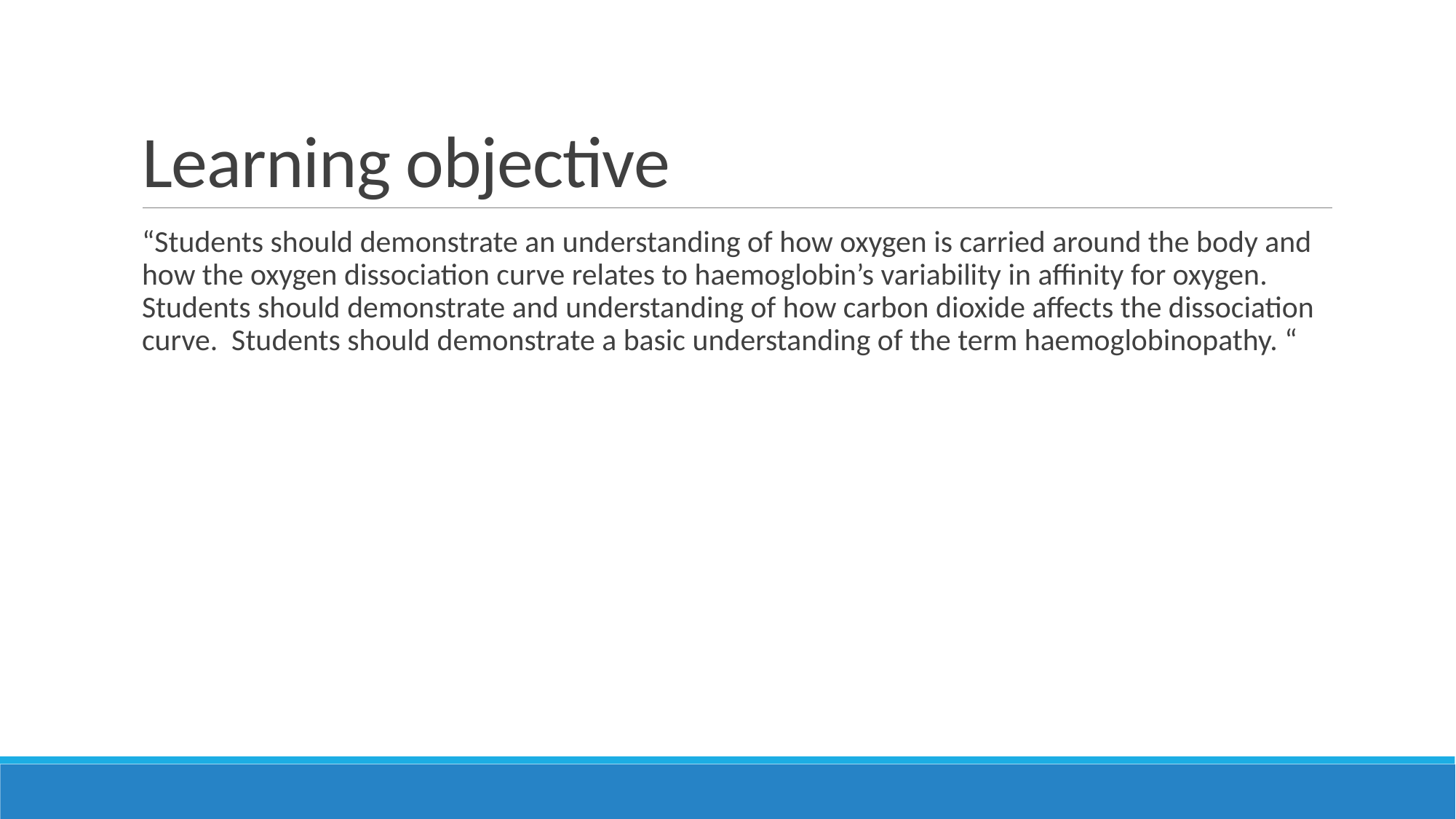

# Learning objective
“Students should demonstrate an understanding of how oxygen is carried around the body and how the oxygen dissociation curve relates to haemoglobin’s variability in affinity for oxygen. Students should demonstrate and understanding of how carbon dioxide affects the dissociation curve.  Students should demonstrate a basic understanding of the term haemoglobinopathy. “